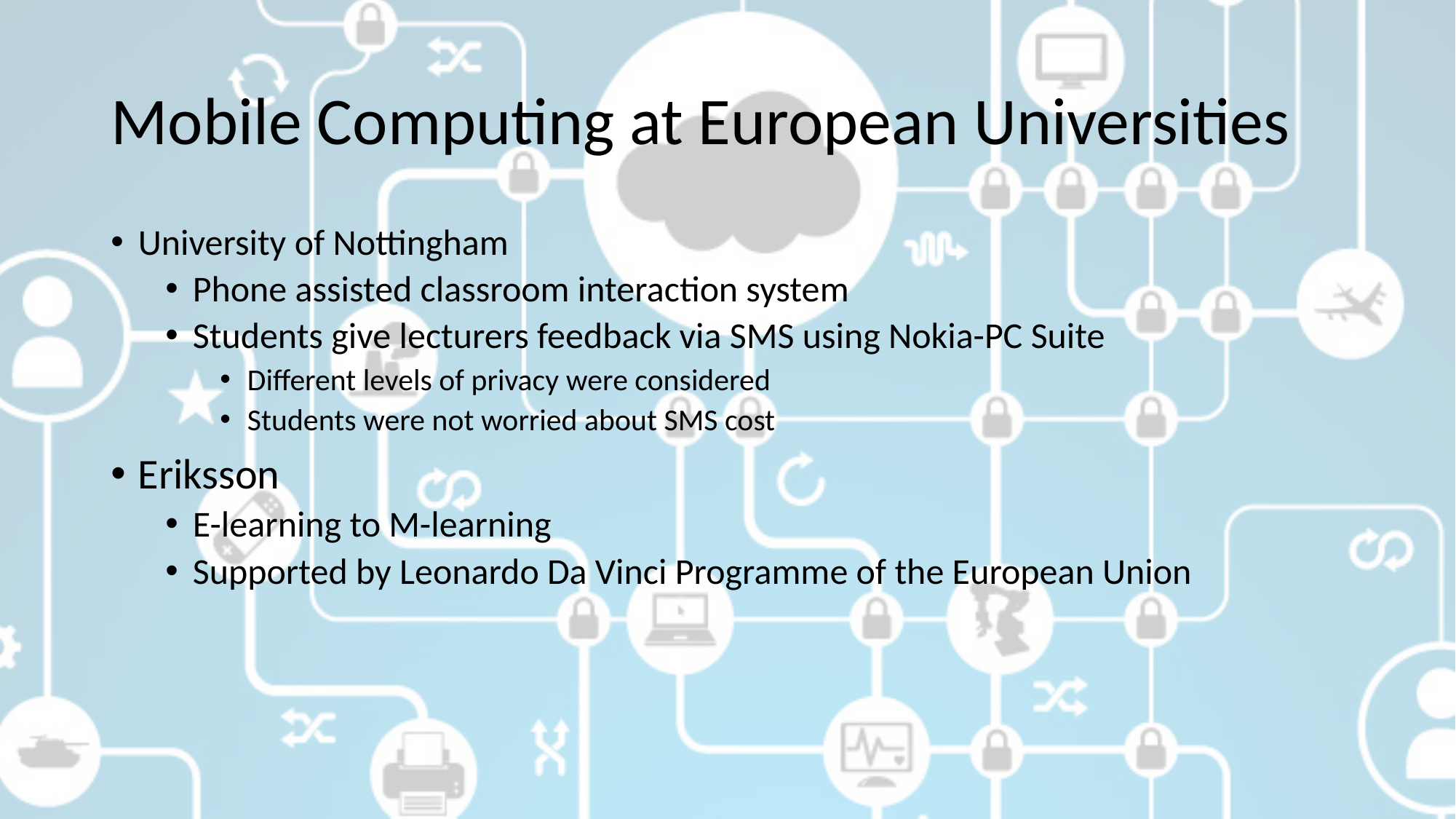

# Mobile Computing at European Universities
University of Nottingham
Phone assisted classroom interaction system
Students give lecturers feedback via SMS using Nokia-PC Suite
Different levels of privacy were considered
Students were not worried about SMS cost
Eriksson
E-learning to M-learning
Supported by Leonardo Da Vinci Programme of the European Union